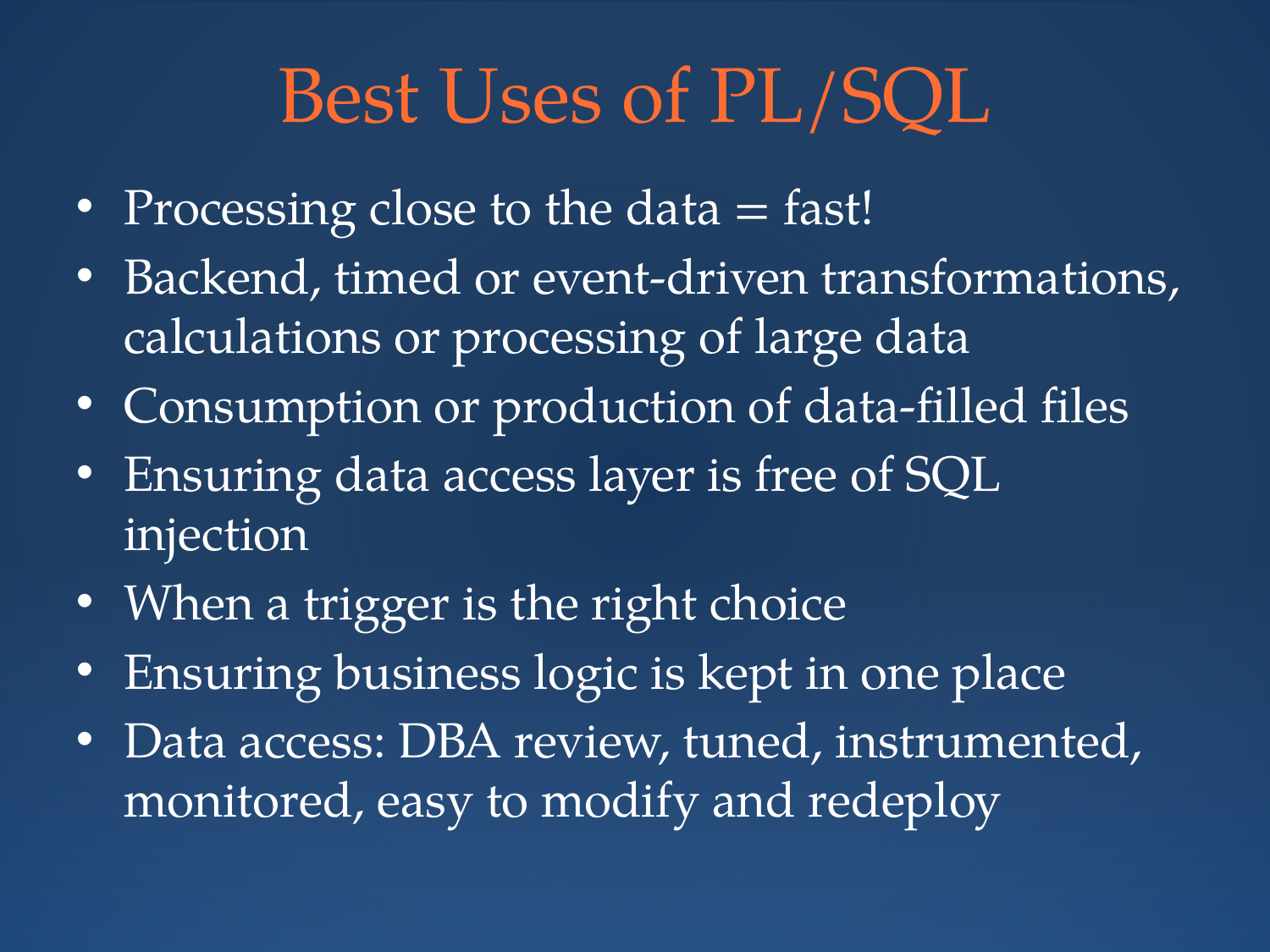

# Best Uses of PL/SQL
Processing close to the data = fast!
Backend, timed or event-driven transformations, calculations or processing of large data
Consumption or production of data-filled files
Ensuring data access layer is free of SQL injection
When a trigger is the right choice
Ensuring business logic is kept in one place
Data access: DBA review, tuned, instrumented, monitored, easy to modify and redeploy